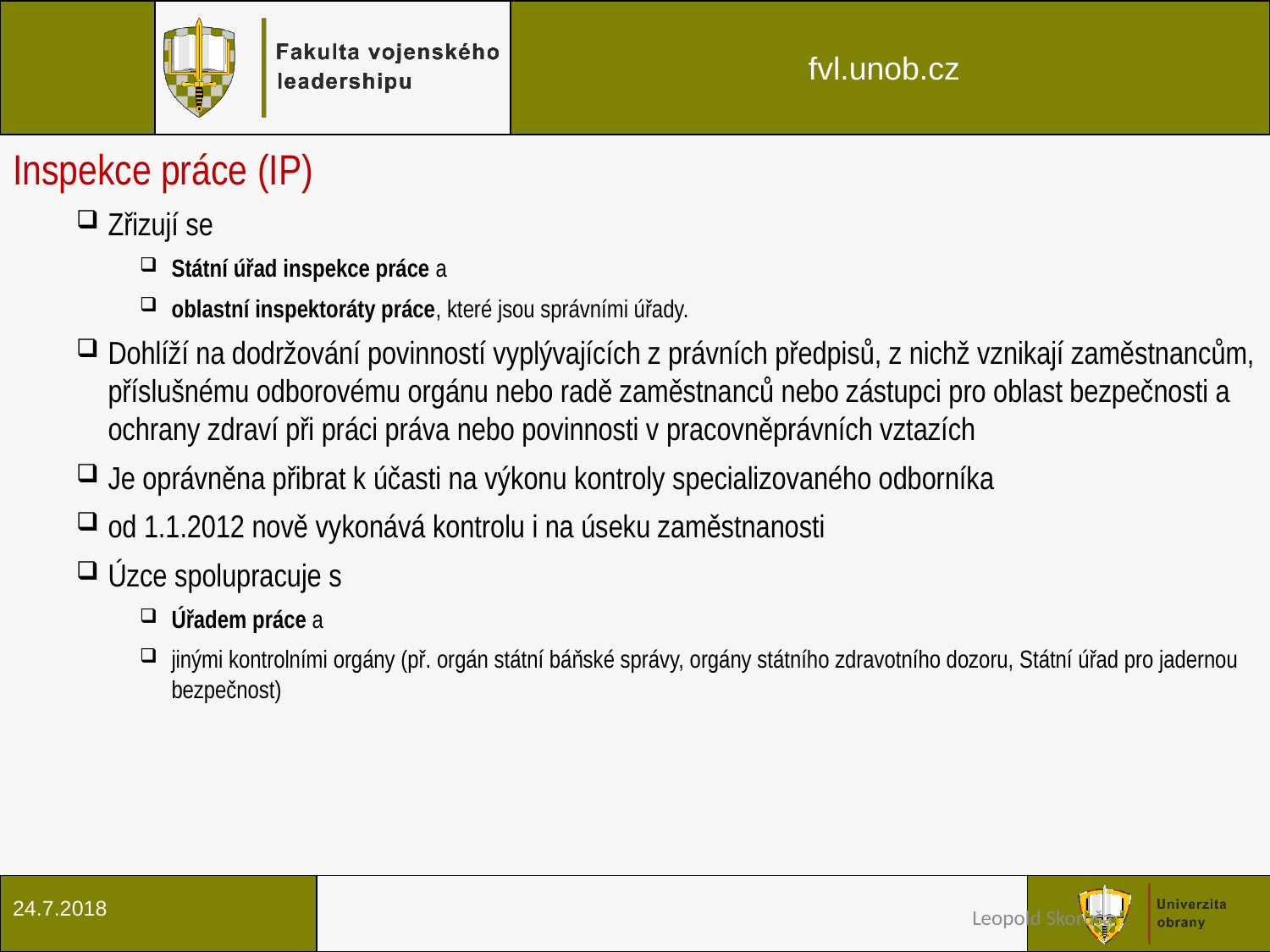

Inspekce práce (IP)
Zřizují se
Státní úřad inspekce práce a
oblastní inspektoráty práce, které jsou správními úřady.
Dohlíží na dodržování povinností vyplývajících z právních předpisů, z nichž vznikají zaměstnancům, příslušnému odborovému orgánu nebo radě zaměstnanců nebo zástupci pro oblast bezpečnosti a ochrany zdraví při práci práva nebo povinnosti v pracovněprávních vztazích
Je oprávněna přibrat k účasti na výkonu kontroly specializovaného odborníka
od 1.1.2012 nově vykonává kontrolu i na úseku zaměstnanosti
Úzce spolupracuje s
Úřadem práce a
jinými kontrolními orgány (př. orgán státní báňské správy, orgány státního zdravotního dozoru, Státní úřad pro jadernou bezpečnost)

24.7.2018
Leopold Skoruša